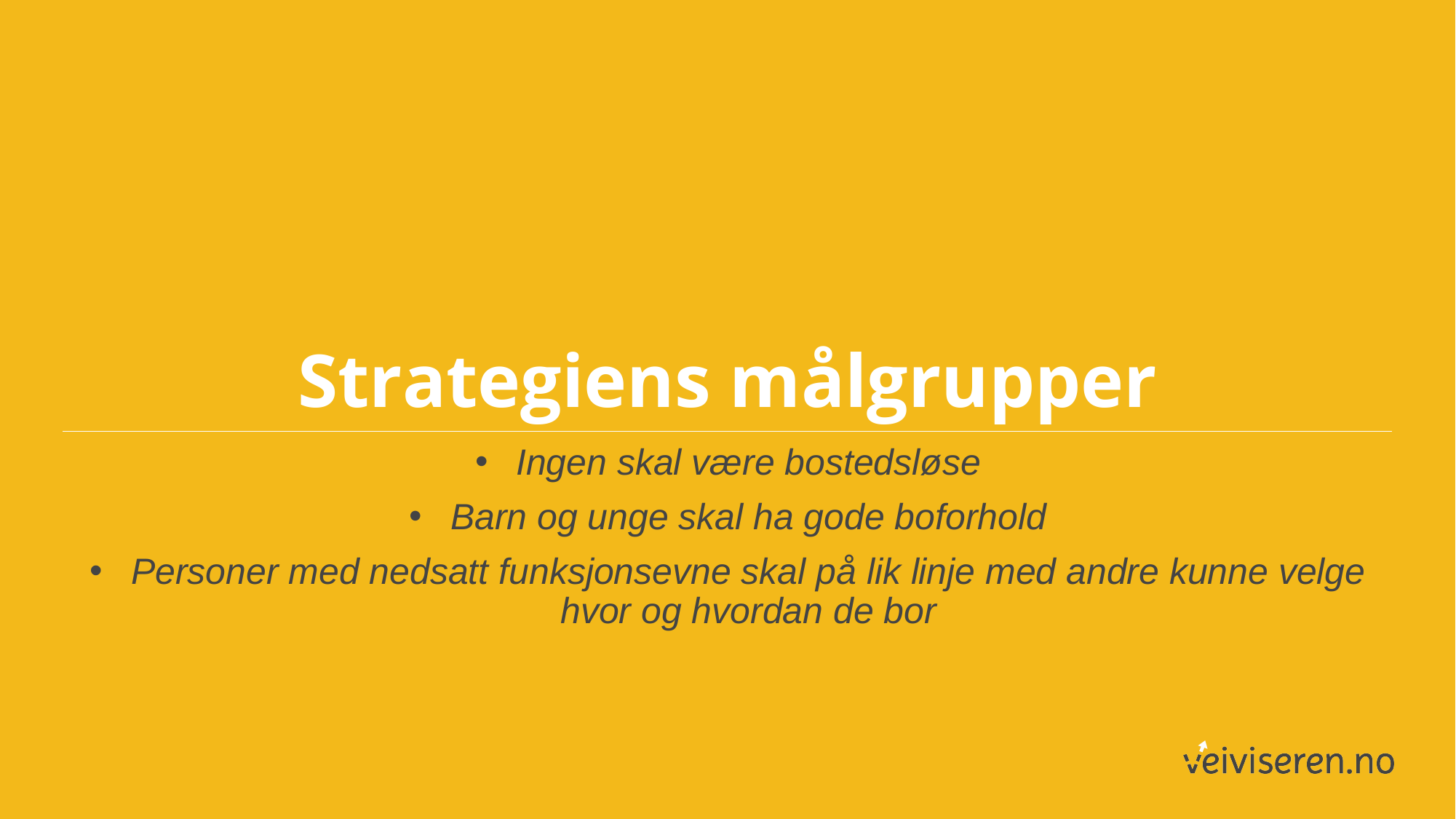

# Strategiens målgrupper
Ingen skal være bostedsløse
Barn og unge skal ha gode boforhold
Personer med nedsatt funksjonsevne skal på lik linje med andre kunne velge hvor og hvordan de bor